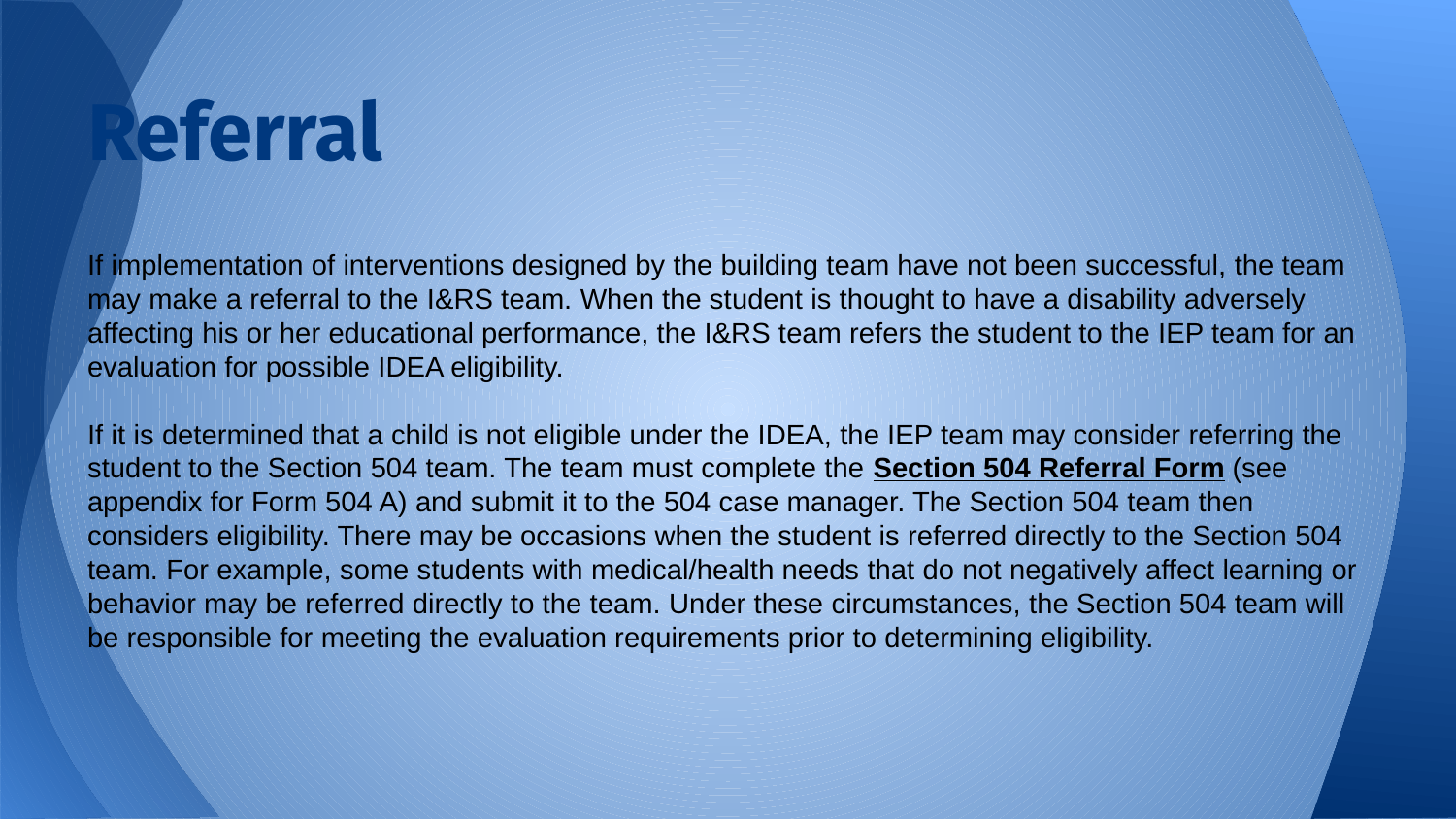

# Referral

If implementation of interventions designed by the building team have not been successful, the team may make a referral to the I&RS team. When the student is thought to have a disability adversely affecting his or her educational performance, the I&RS team refers the student to the IEP team for an evaluation for possible IDEA eligibility.

If it is determined that a child is not eligible under the IDEA, the IEP team may consider referring the student to the Section 504 team. The team must complete the Section 504 Referral Form (see appendix for Form 504 A) and submit it to the 504 case manager. The Section 504 team then considers eligibility. There may be occasions when the student is referred directly to the Section 504 team. For example, some students with medical/health needs that do not negatively affect learning or behavior may be referred directly to the team. Under these circumstances, the Section 504 team will be responsible for meeting the evaluation requirements prior to determining eligibility.